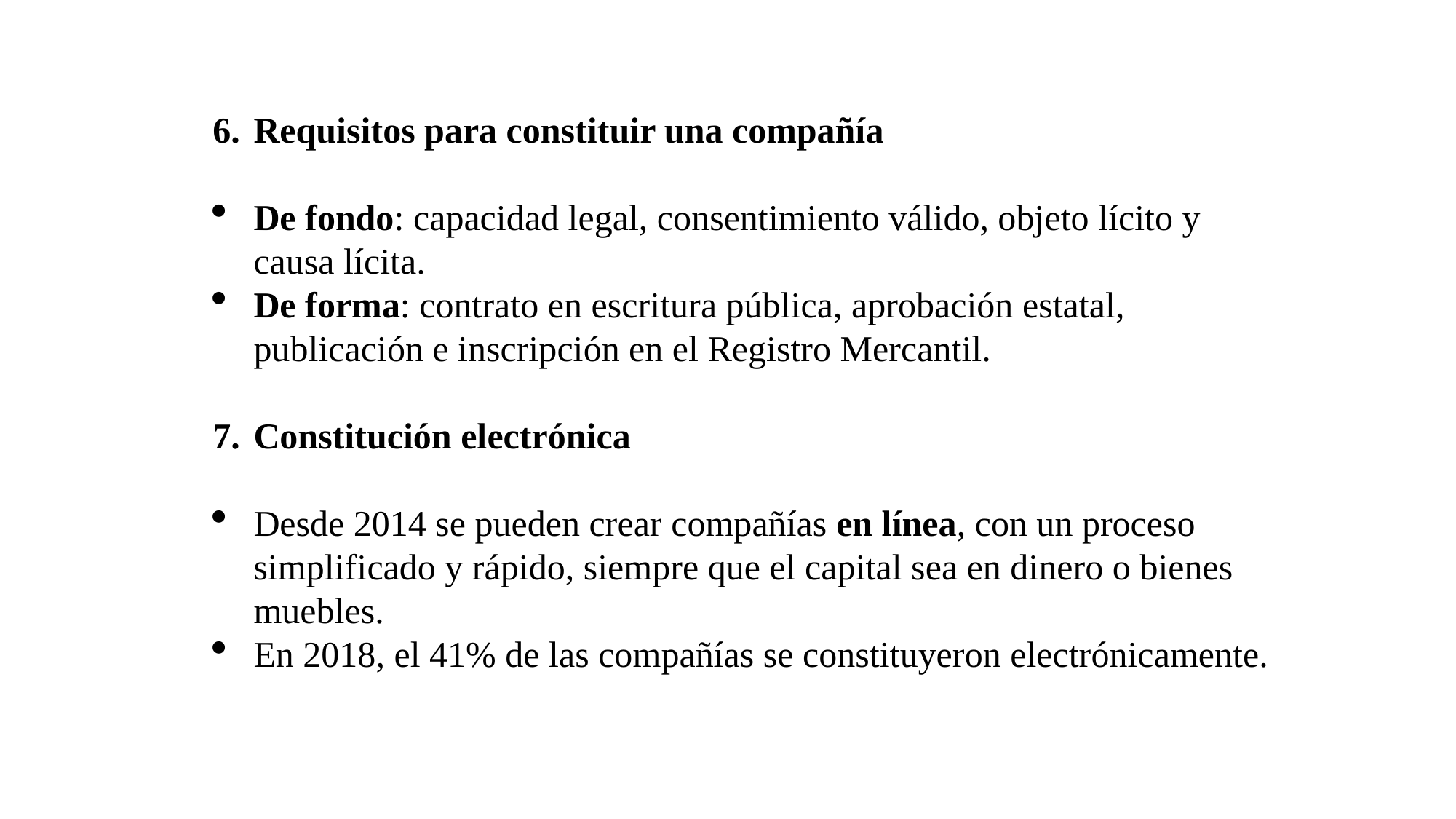

Requisitos para constituir una compañía

De fondo: capacidad legal, consentimiento válido, objeto lícito y causa lícita.
De forma: contrato en escritura pública, aprobación estatal, publicación e inscripción en el Registro Mercantil.

Constitución electrónica

Desde 2014 se pueden crear compañías en línea, con un proceso simplificado y rápido, siempre que el capital sea en dinero o bienes muebles.
En 2018, el 41% de las compañías se constituyeron electrónicamente.